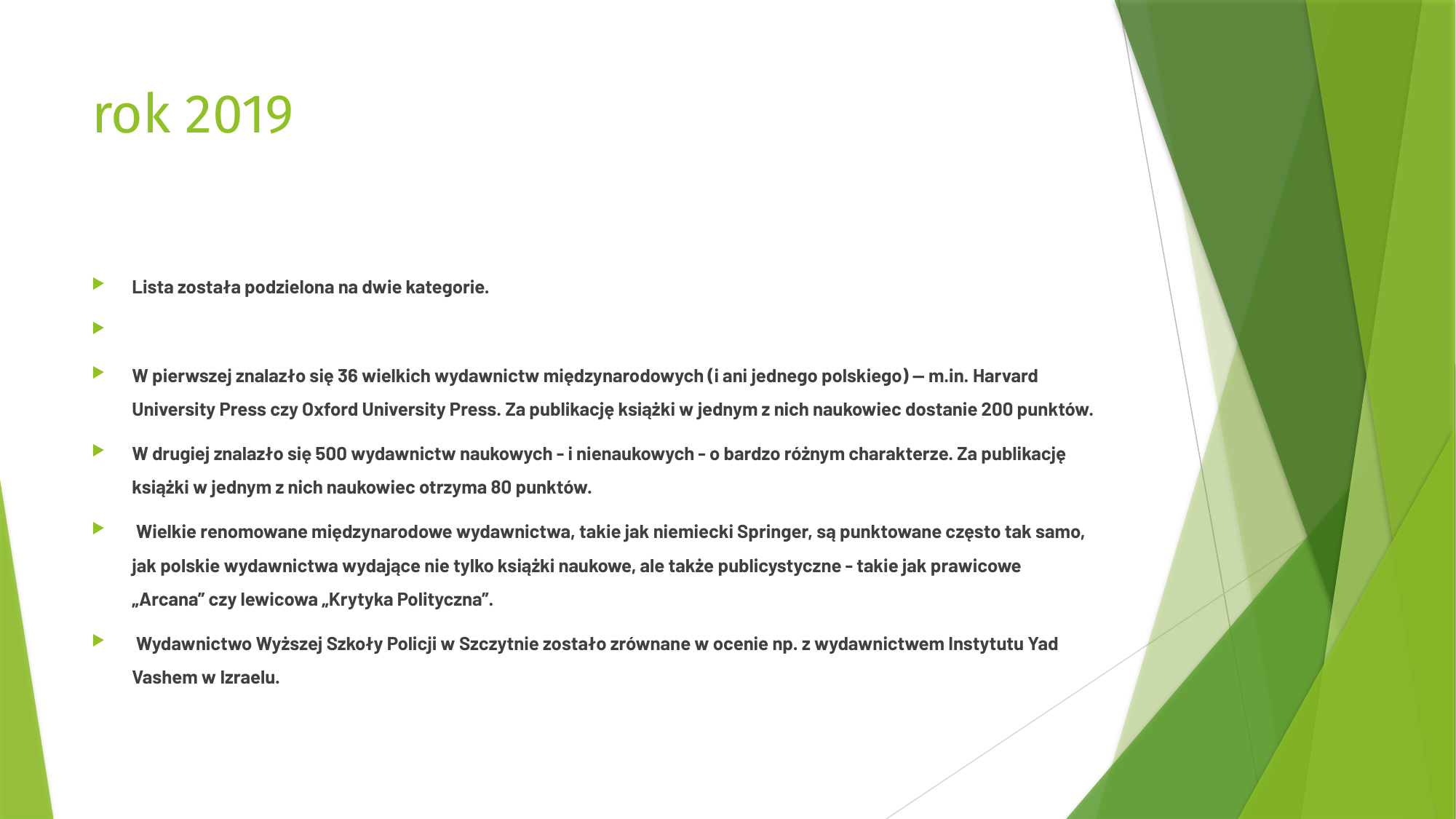

# rok 2019
Lista została podzielona na dwie kategorie.

W pierwszej znalazło się 36 wielkich wydawnictw międzynarodowych (i ani jednego polskiego) — m.in. Harvard University Press czy Oxford University Press. Za publikację książki w jednym z nich naukowiec dostanie 200 punktów.
W drugiej znalazło się 500 wydawnictw naukowych - i nienaukowych - o bardzo różnym charakterze. Za publikację książki w jednym z nich naukowiec otrzyma 80 punktów.
 Wielkie renomowane międzynarodowe wydawnictwa, takie jak niemiecki Springer, są punktowane często tak samo, jak polskie wydawnictwa wydające nie tylko książki naukowe, ale także publicystyczne - takie jak prawicowe „Arcana” czy lewicowa „Krytyka Polityczna”.
 Wydawnictwo Wyższej Szkoły Policji w Szczytnie zostało zrównane w ocenie np. z wydawnictwem Instytutu Yad Vashem w Izraelu.